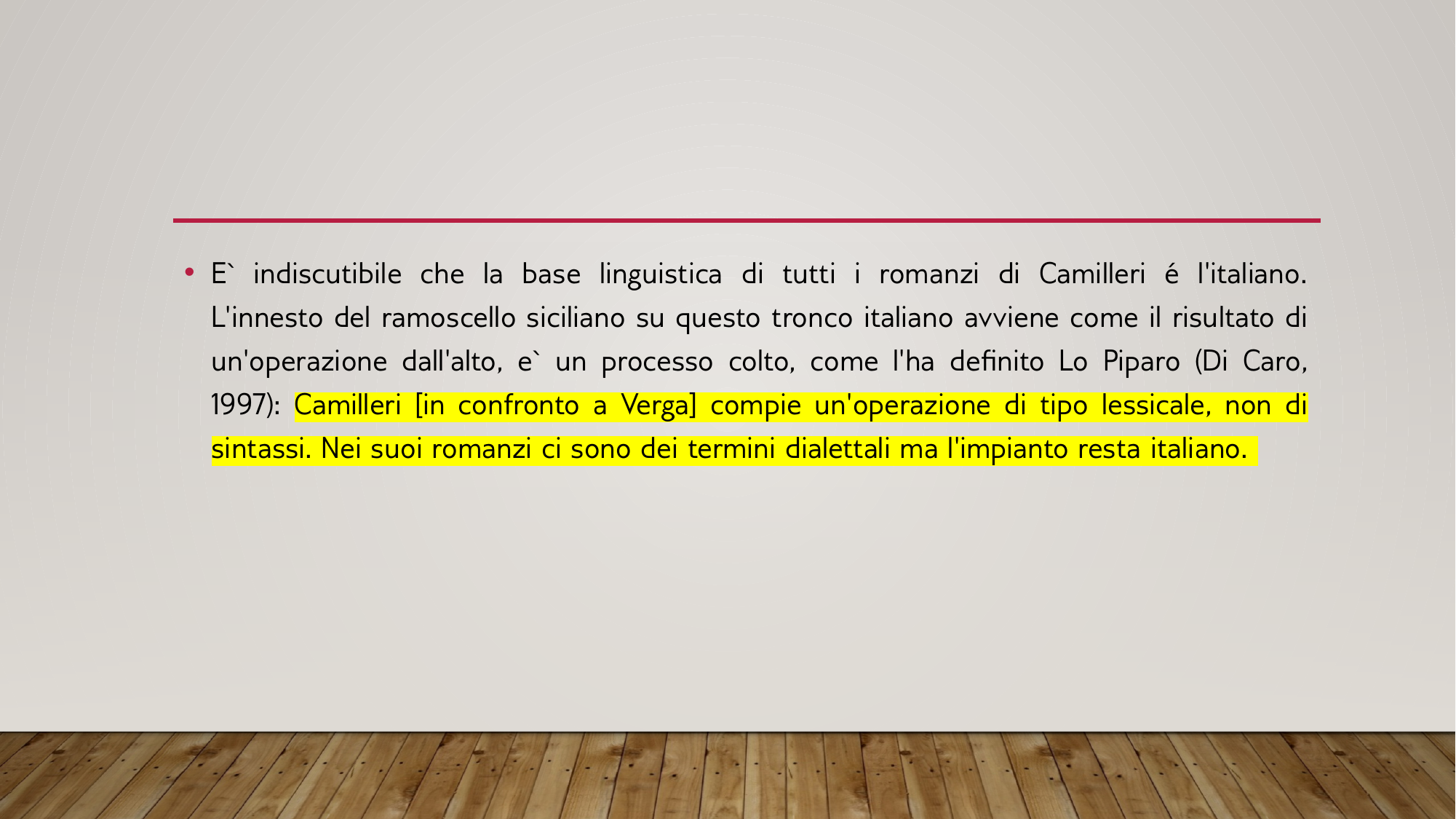

E` indiscutibile che la base linguistica di tutti i romanzi di Camilleri é l'italiano. L'innesto del ramoscello siciliano su questo tronco italiano avviene come il risultato di un'operazione dall'alto, e` un processo colto, come l'ha definito Lo Piparo (Di Caro, 1997): Camilleri [in confronto a Verga] compie un'operazione di tipo lessicale, non di sintassi. Nei suoi romanzi ci sono dei termini dialettali ma l'impianto resta italiano.